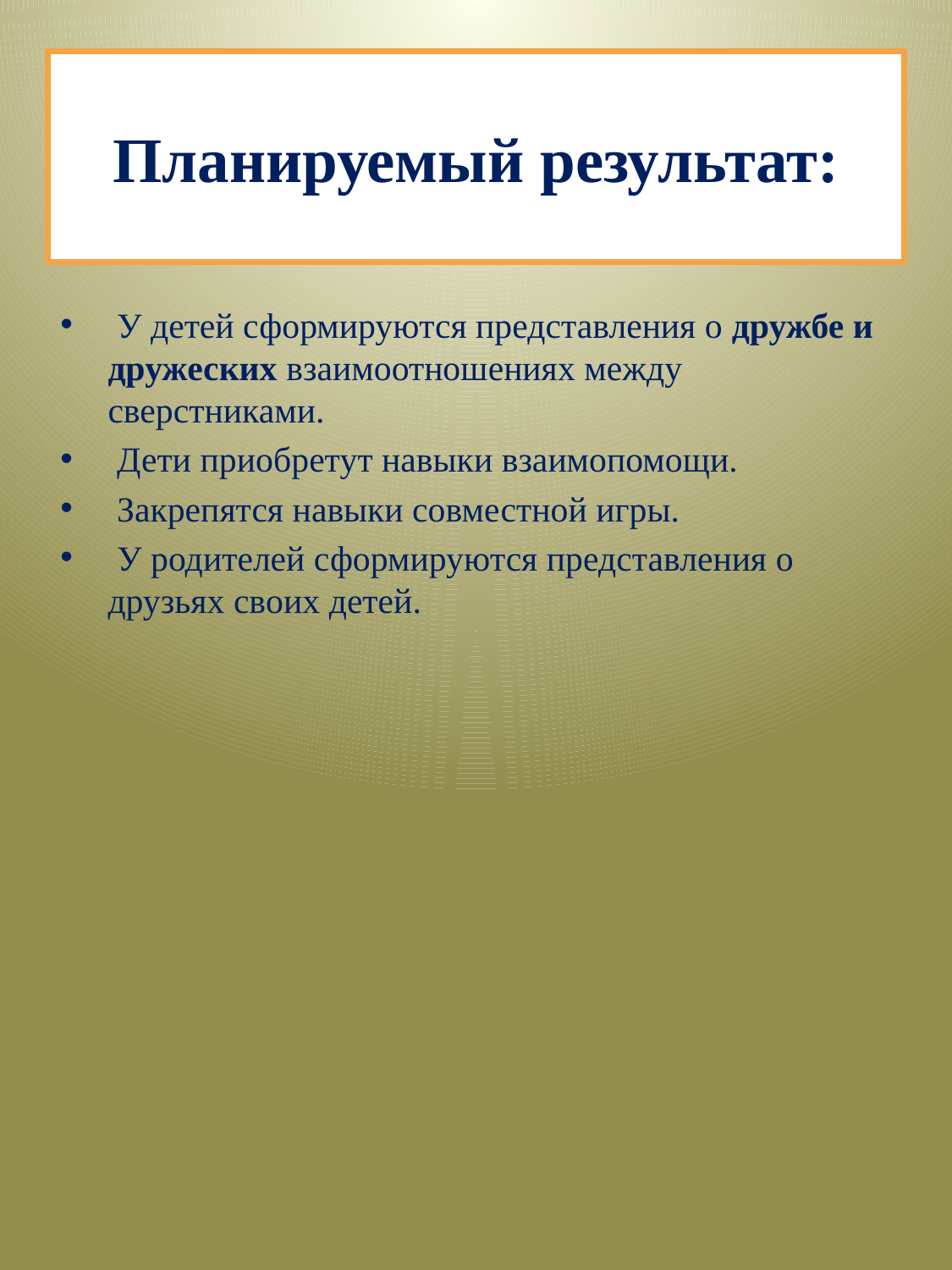

# Планируемый результат:
 У детей сформируются представления о дружбе и дружеских взаимоотношениях между сверстниками.
 Дети приобретут навыки взаимопомощи.
 Закрепятся навыки совместной игры.
 У родителей сформируются представления о друзьях своих детей.